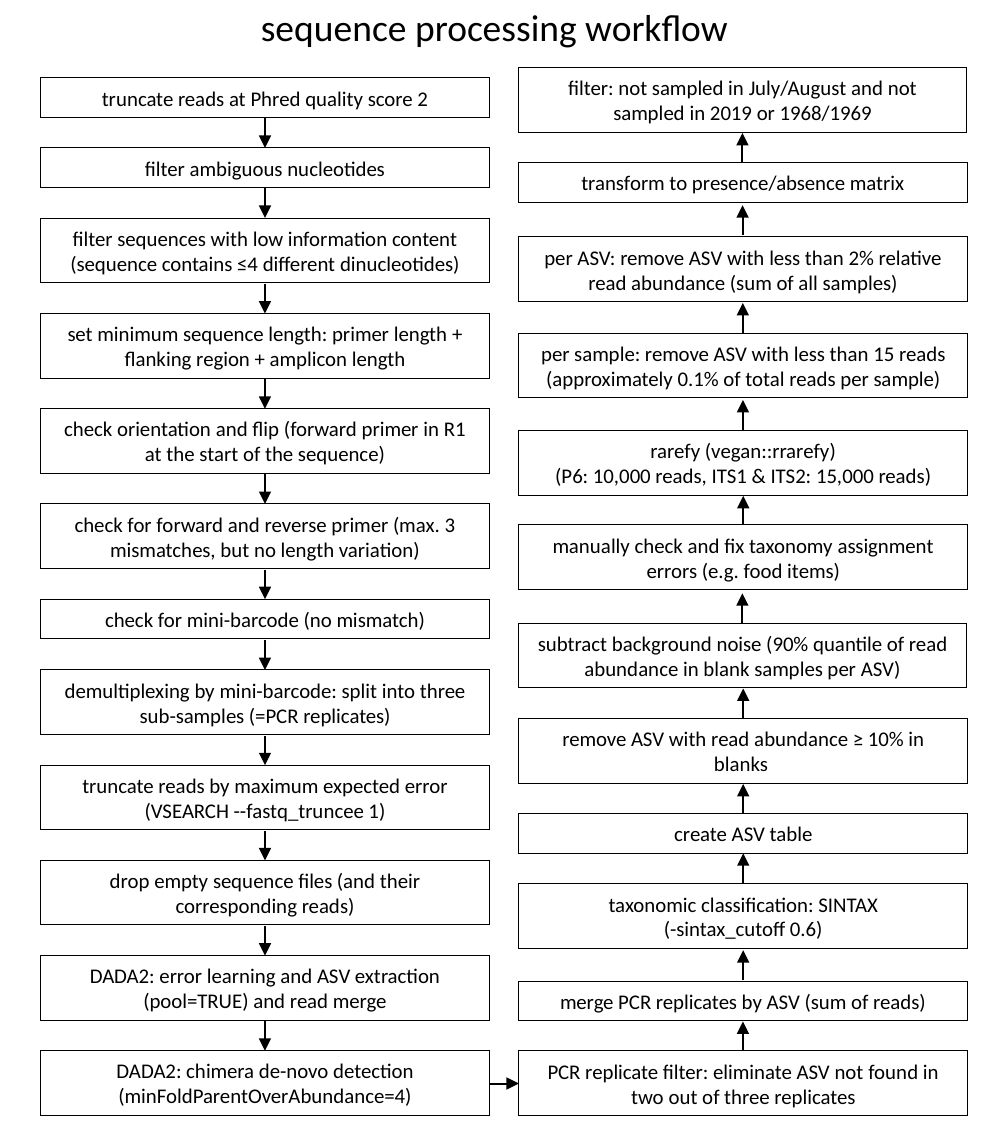

sequence processing workflow
filter: not sampled in July/August and not sampled in 2019 or 1968/1969
truncate reads at Phred quality score 2
filter ambiguous nucleotides
transform to presence/absence matrix
filter sequences with low information content
(sequence contains ≤4 different dinucleotides)
per ASV: remove ASV with less than 2% relative read abundance (sum of all samples)
set minimum sequence length: primer length + flanking region + amplicon length
per sample: remove ASV with less than 15 reads (approximately 0.1% of total reads per sample)
check orientation and flip (forward primer in R1 at the start of the sequence)
rarefy (vegan::rrarefy)
(P6: 10,000 reads, ITS1 & ITS2: 15,000 reads)
check for forward and reverse primer (max. 3 mismatches, but no length variation)
manually check and fix taxonomy assignment errors (e.g. food items)
check for mini-barcode (no mismatch)
subtract background noise (90% quantile of read abundance in blank samples per ASV)
demultiplexing by mini-barcode: split into three sub-samples (=PCR replicates)
remove ASV with read abundance ≥ 10% in blanks
truncate reads by maximum expected error
(VSEARCH --fastq_truncee 1)
create ASV table
drop empty sequence files (and their corresponding reads)
taxonomic classification: SINTAX
(-sintax_cutoff 0.6)
DADA2: error learning and ASV extraction (pool=TRUE) and read merge
merge PCR replicates by ASV (sum of reads)
DADA2: chimera de-novo detection (minFoldParentOverAbundance=4)
PCR replicate filter: eliminate ASV not found in two out of three replicates